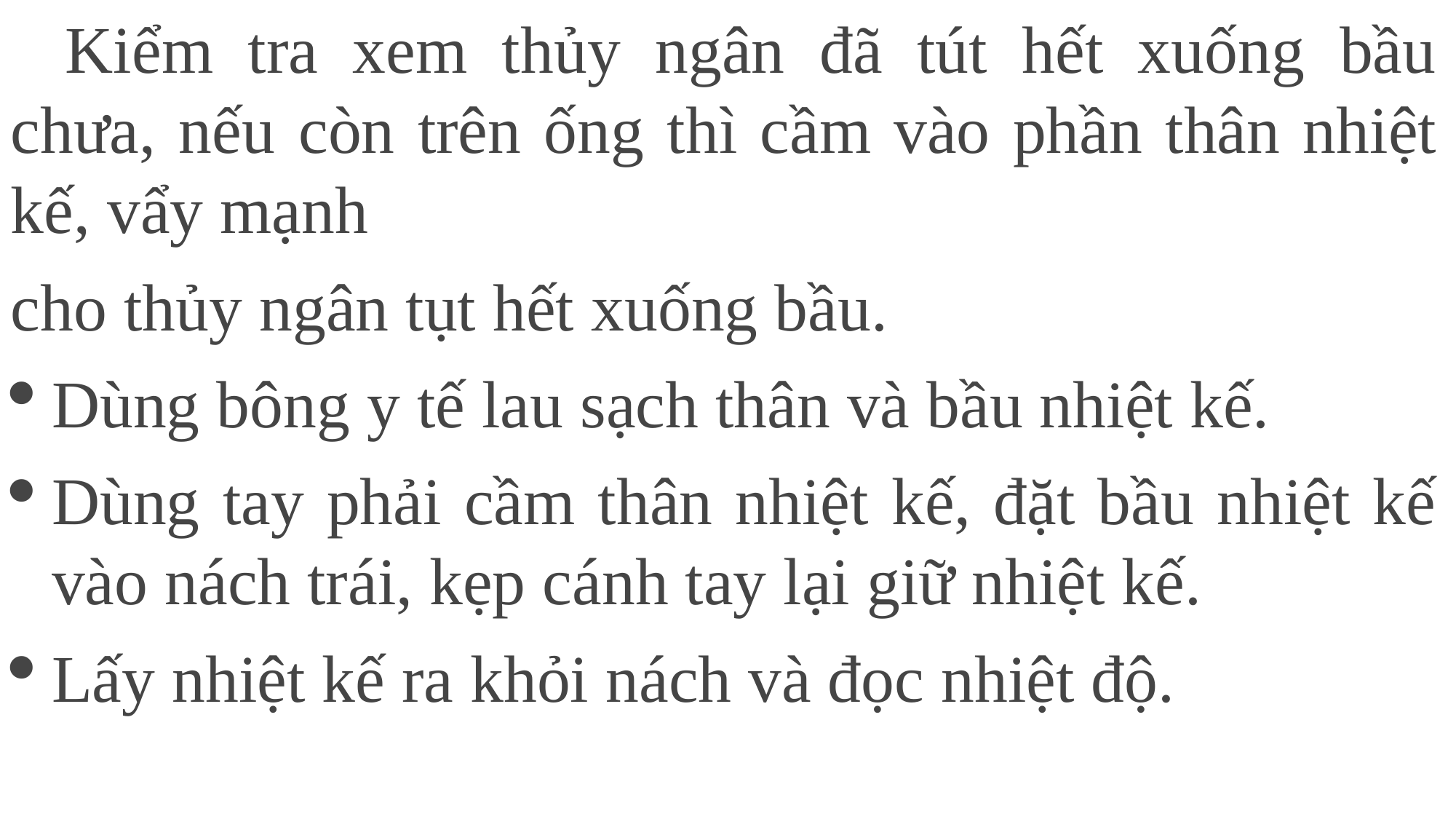

Kiểm tra xem thủy ngân đã tút hết xuống bầu chưa, nếu còn trên ống thì cầm vào phần thân nhiệt kế, vẩy mạnh
cho thủy ngân tụt hết xuống bầu.
Dùng bông y tế lau sạch thân và bầu nhiệt kế.
Dùng tay phải cầm thân nhiệt kế, đặt bầu nhiệt kế vào nách trái, kẹp cánh tay lại giữ nhiệt kế.
Lấy nhiệt kế ra khỏi nách và đọc nhiệt độ.